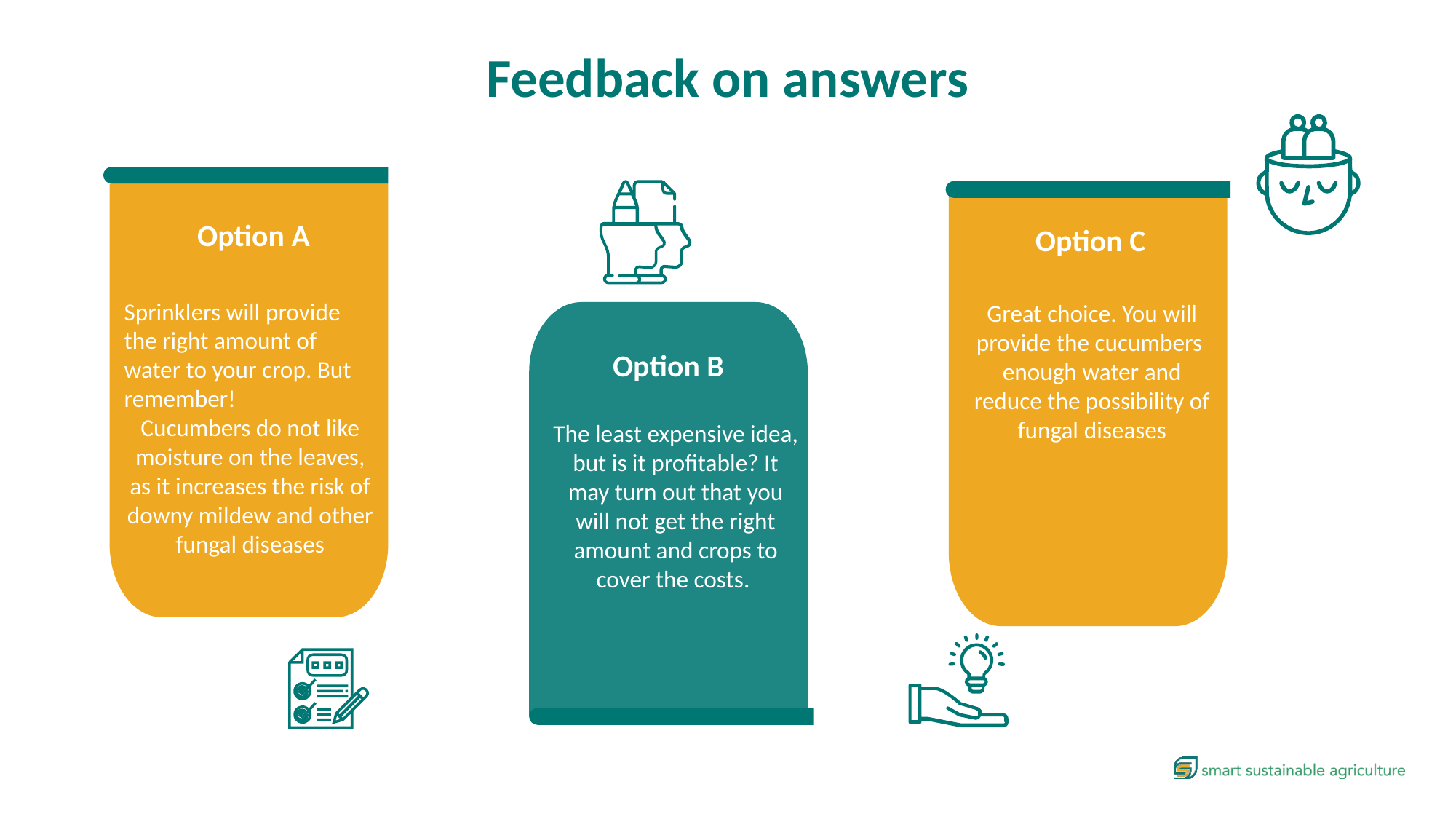

Feedback on answers

Option A
Option C
Sprinklers will provide the right amount of water to your crop. But remember!
Cucumbers do not like moisture on the leaves, as it increases the risk of downy mildew and other fungal diseases
Great choice. You will provide the cucumbers  enough water and reduce the possibility of fungal diseases

Option B
The least expensive idea, but is it profitable? It may turn out that you will not get the right amount and crops to cover the costs.